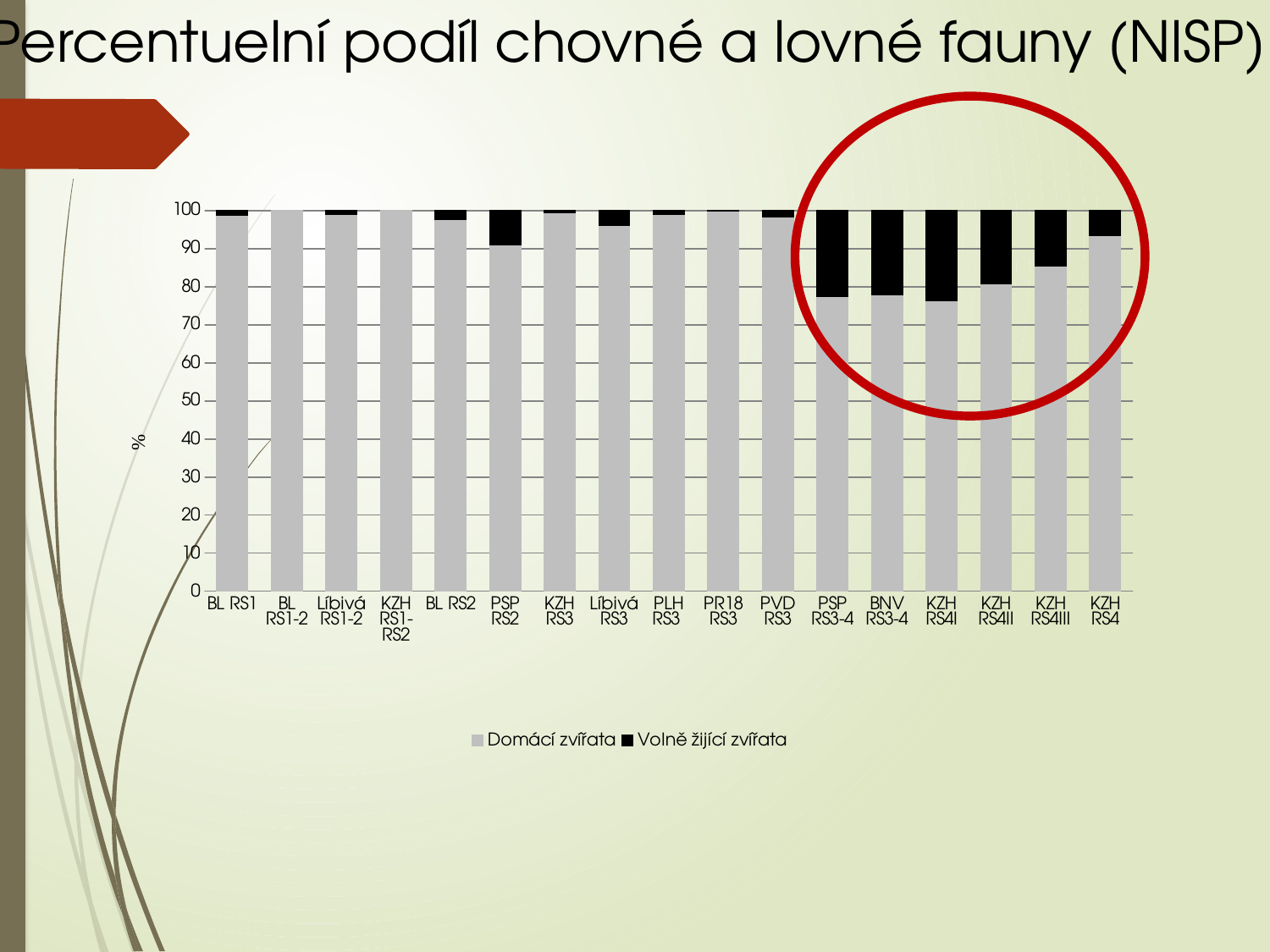

Percentuelní podíl chovné a lovné fauny (NISP)

### Chart

| Category | Domácí zvířata | Volně žijící zvířata |
|---|---|---|
| BL RS1 | 98.7012987012987 | 1.2987012987012987 |
| BL RS1-2 | 100.0 | 0.0 |
| Líbivá RS1-2 | 99.0 | 1.0 |
| KZH RS1-RS2 | 100.0 | 0.0 |
| BL RS2 | 97.54098360655738 | 2.459016393442623 |
| PSP RS2 | 91.04477611940298 | 8.955223880597014 |
| KZH RS3 | 99.26650366748166 | 0.7334963325183375 |
| Líbivá RS3 | 96.0 | 4.0 |
| PLH RS3  | 99.0019527012367 | 0.9980472987632892 |
| PR18 RS3 | 99.88518943742825 | 0.1148105625717566 |
| PVD RS3 | 98.3108108108108 | 1.6891891891891893 |
| PSP RS3-4 | 77.27079495536347 | 22.72920504463653 |
| BNV RS3-4 | 77.82101167315176 | 22.17898832684825 |
| KZH RS4I | 76.31578947368422 | 23.684210526315788 |
| KZH RS4II | 80.65395095367847 | 19.346049046321525 |
| KZH RS4III | 85.42713567839196 | 14.572864321608039 |
| KZH RS4 | 93.2806324110672 | 6.719367588932807 |